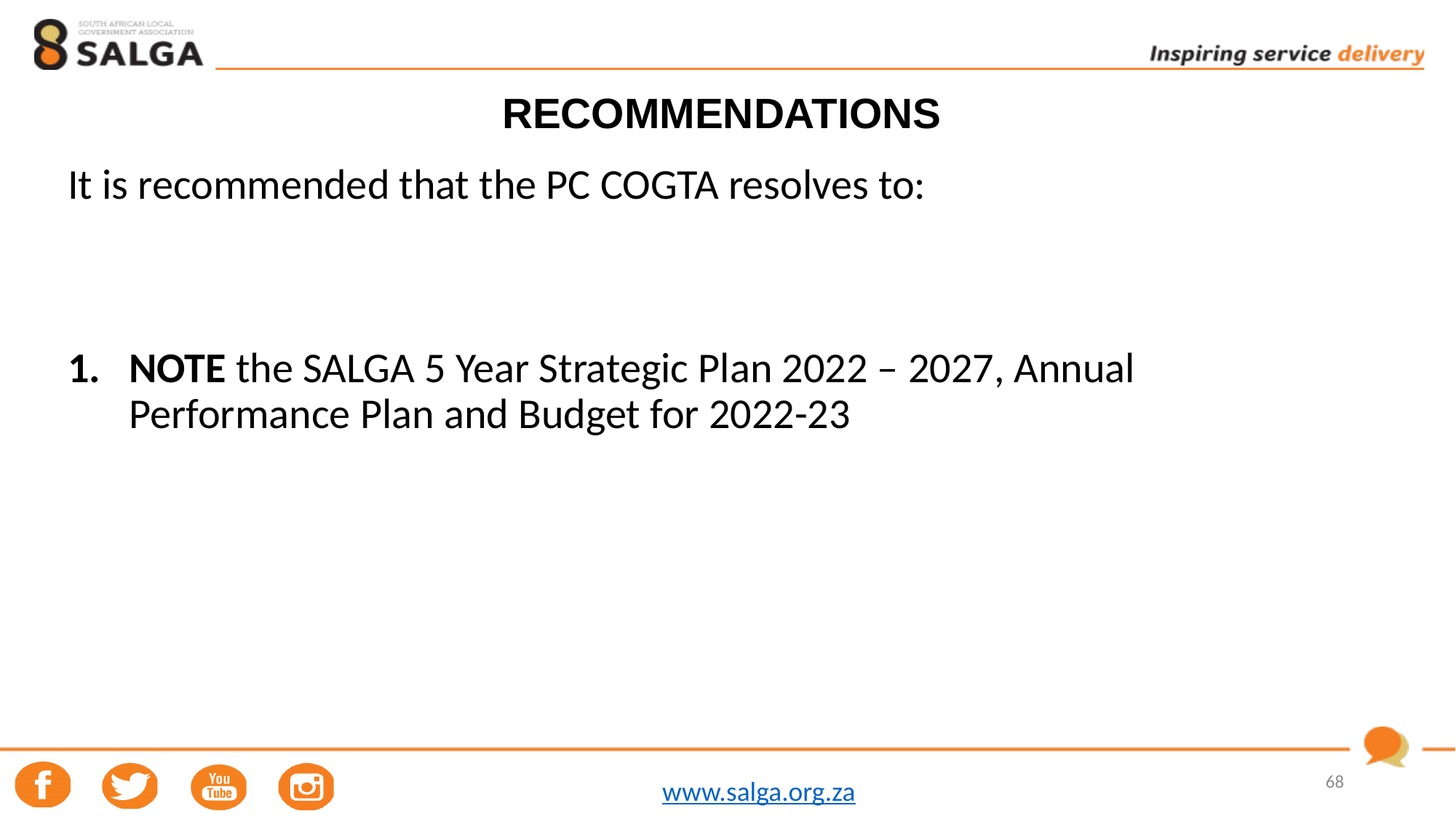

# RECOMMENDATIONS
It is recommended that the PC COGTA resolves to:

NOTE the SALGA 5 Year Strategic Plan 2022 – 2027, Annual Performance Plan and Budget for 2022-23

68